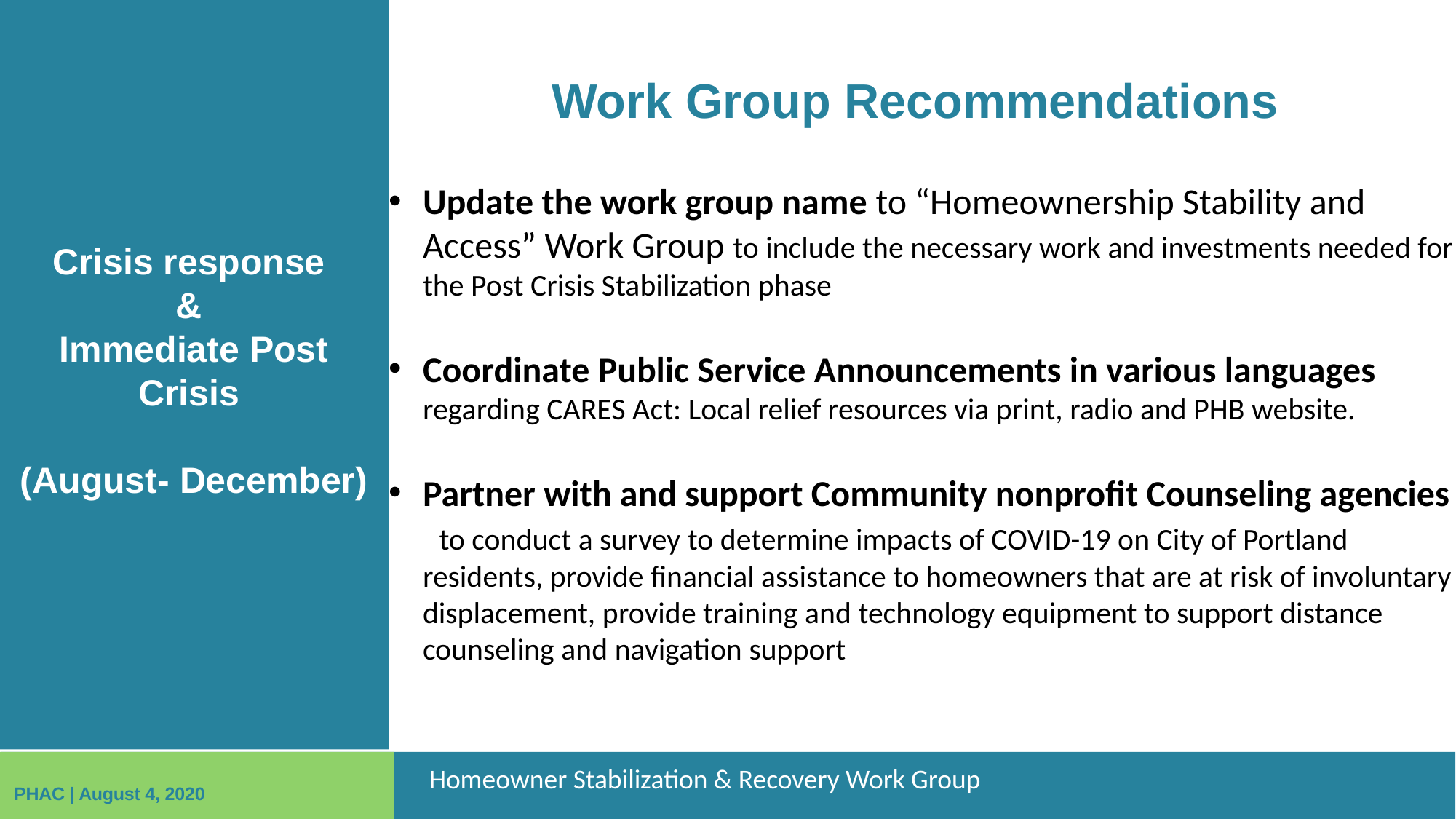

# Work Group Recommendations

Update the work group name to “Homeownership Stability and Access” Work Group to include the necessary work and investments needed for the Post Crisis Stabilization phase

Coordinate Public Service Announcements in various languages regarding CARES Act: Local relief resources via print, radio and PHB website.

Partner with and support Community nonprofit Counseling agencies   to conduct a survey to determine impacts of COVID-19 on City of Portland residents, provide financial assistance to homeowners that are at risk of involuntary displacement, provide training and technology equipment to support distance counseling and navigation support

Crisis response
&
Immediate Post Crisis

(August- December)
Homeowner Stabilization & Recovery Work Group
PHAC | August 4, 2020